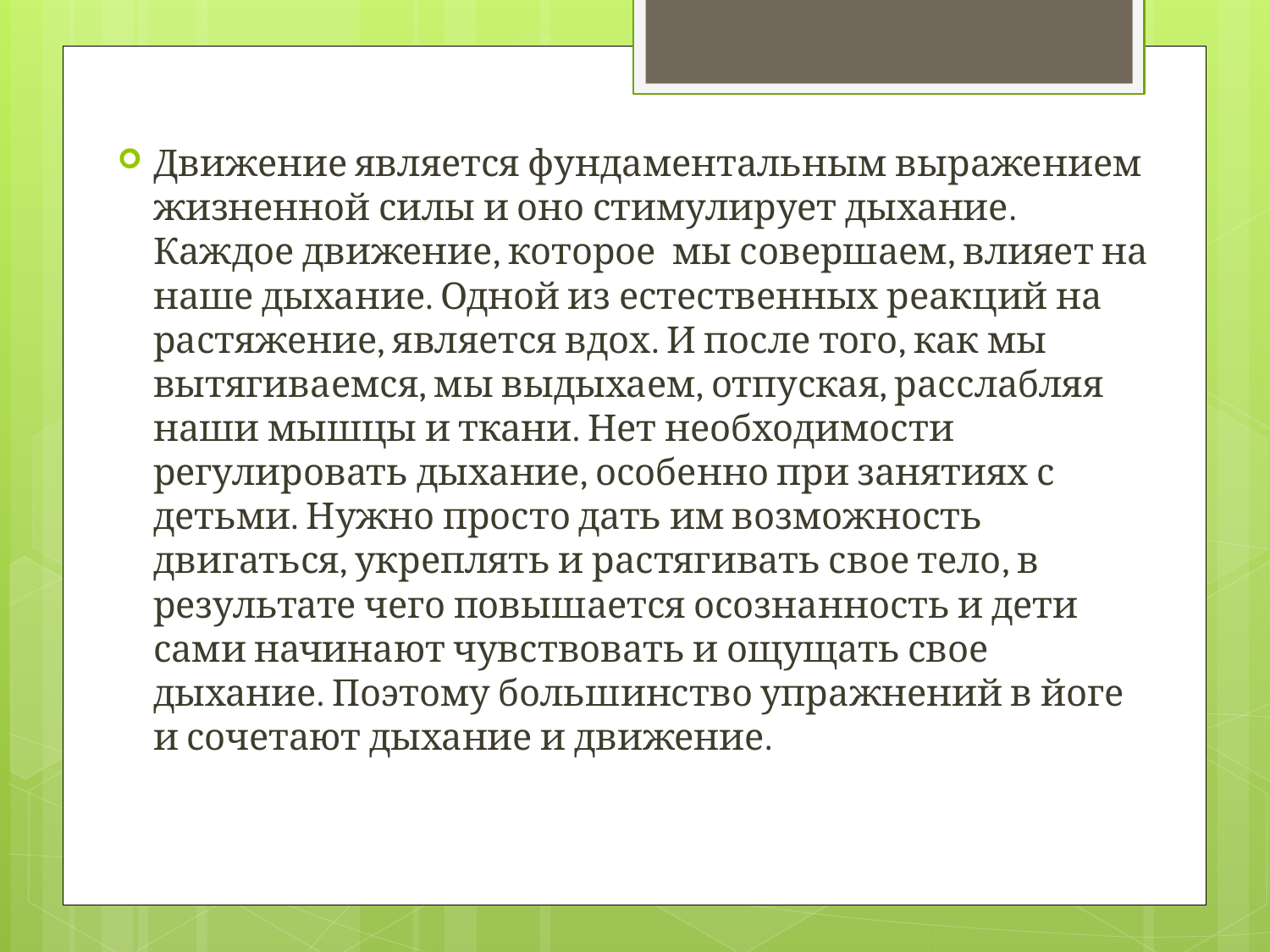

Движение является фундаментальным выражением жизненной силы и оно стимулирует дыхание. Каждое движение, которое  мы совершаем, влияет на наше дыхание. Одной из естественных реакций на растяжение, является вдох. И после того, как мы вытягиваемся, мы выдыхаем, отпуская, расслабляя наши мышцы и ткани. Нет необходимости регулировать дыхание, особенно при занятиях с детьми. Нужно просто дать им возможность двигаться, укреплять и растягивать свое тело, в результате чего повышается осознанность и дети сами начинают чувствовать и ощущать свое дыхание. Поэтому большинство упражнений в йоге и сочетают дыхание и движение.